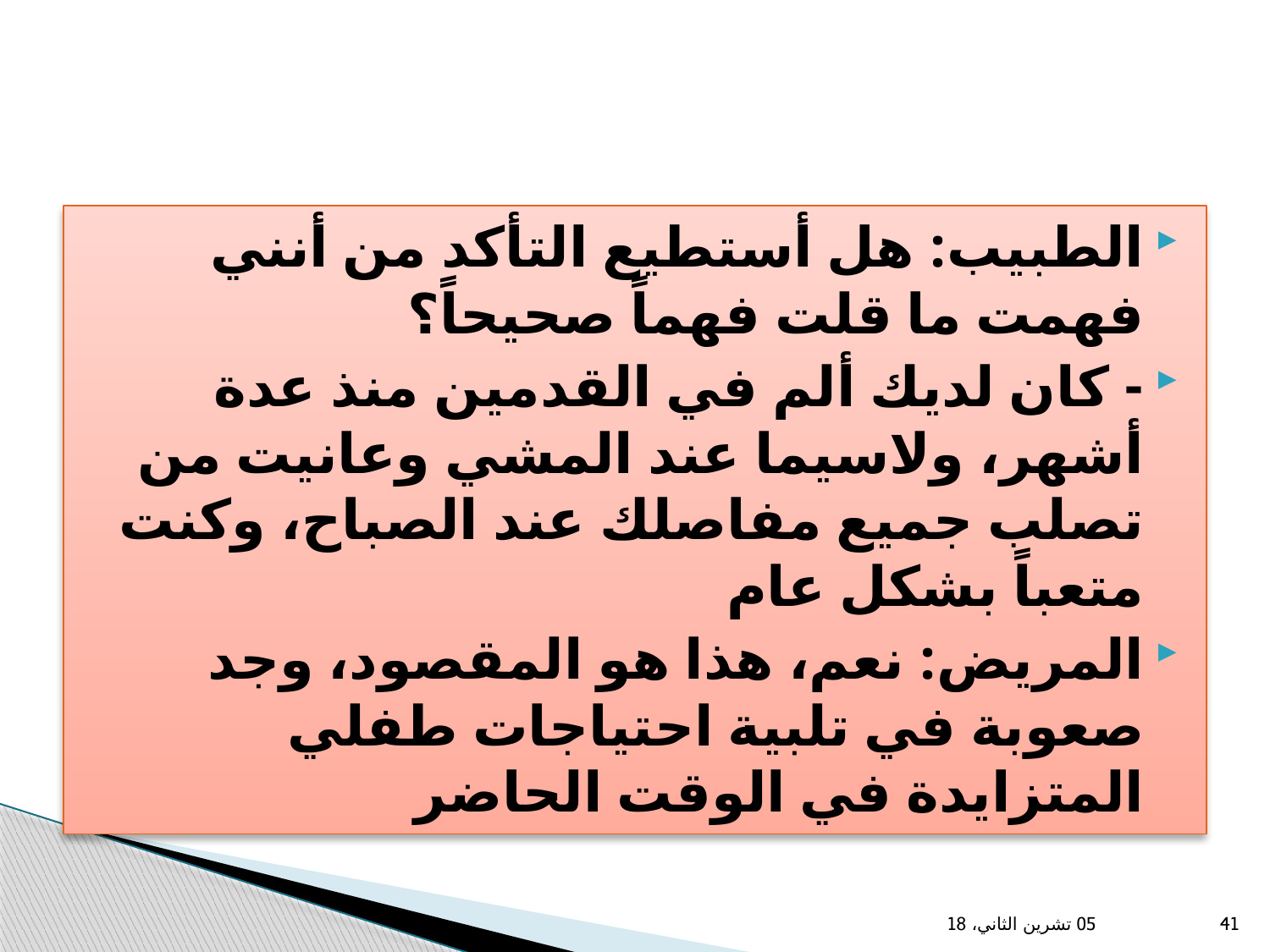

#
الطبيب: هل أستطيع التأكد من أنني فهمت ما قلت فهماً صحيحاً؟
- كان لديك ألم في القدمين منذ عدة أشهر، ولاسيما عند المشي وعانيت من تصلب جميع مفاصلك عند الصباح، وكنت متعباً بشكل عام
المريض: نعم، هذا هو المقصود، وجد صعوبة في تلبية احتياجات طفلي المتزايدة في الوقت الحاضر

05 تشرين الثاني، 18
41